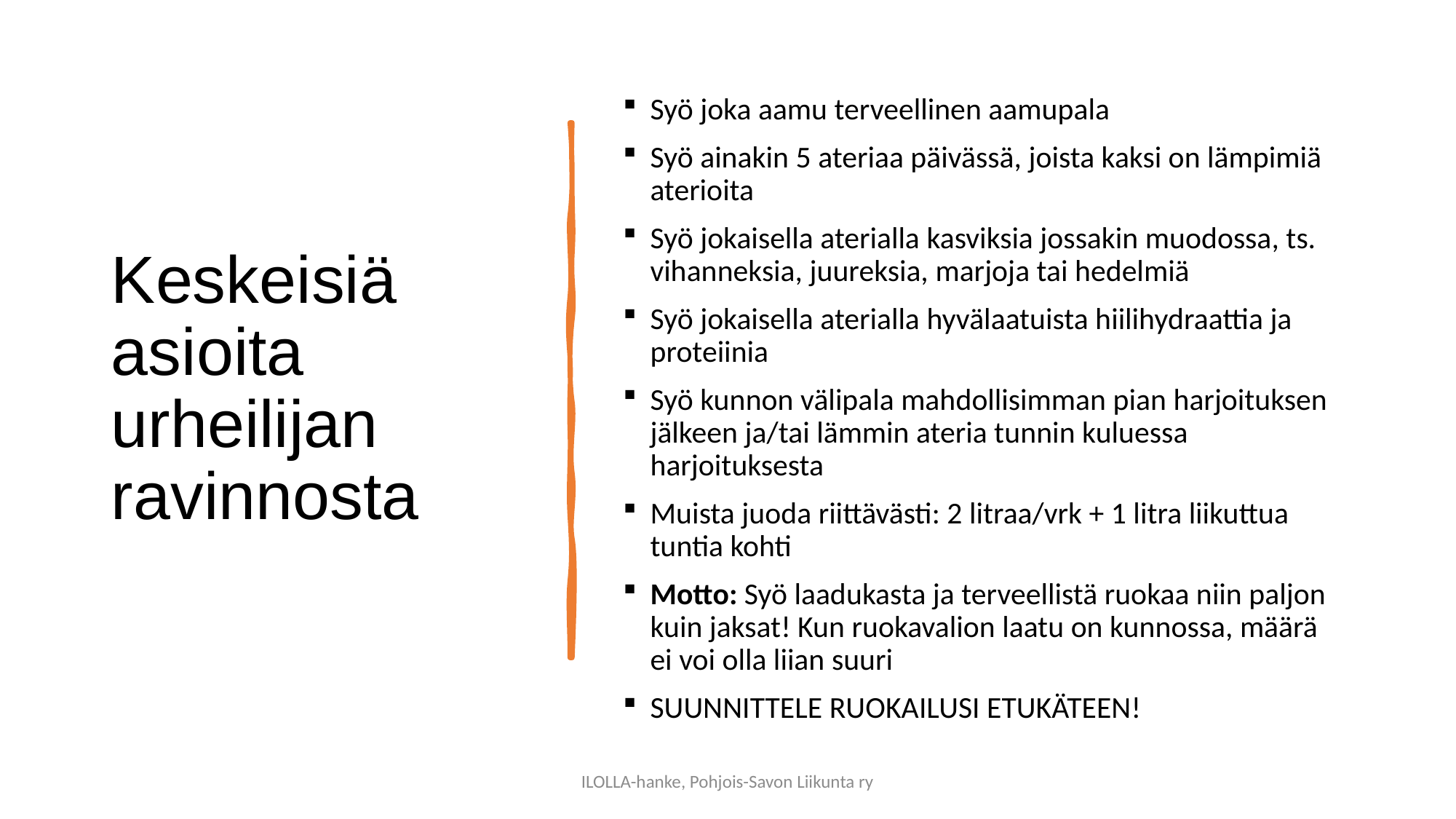

# Keskeisiä asioita urheilijan ravinnosta
Syö joka aamu terveellinen aamupala
Syö ainakin 5 ateriaa päivässä, joista kaksi on lämpimiä aterioita
Syö jokaisella aterialla kasviksia jossakin muodossa, ts. vihanneksia, juureksia, marjoja tai hedelmiä
Syö jokaisella aterialla hyvälaatuista hiilihydraattia ja proteiinia
Syö kunnon välipala mahdollisimman pian harjoituksen jälkeen ja/tai lämmin ateria tunnin kuluessa harjoituksesta
Muista juoda riittävästi: 2 litraa/vrk + 1 litra liikuttua tuntia kohti
Motto: Syö laadukasta ja terveellistä ruokaa niin paljon kuin jaksat! Kun ruokavalion laatu on kunnossa, määrä ei voi olla liian suuri
SUUNNITTELE RUOKAILUSI ETUKÄTEEN!

ILOLLA-hanke, Pohjois-Savon Liikunta ry